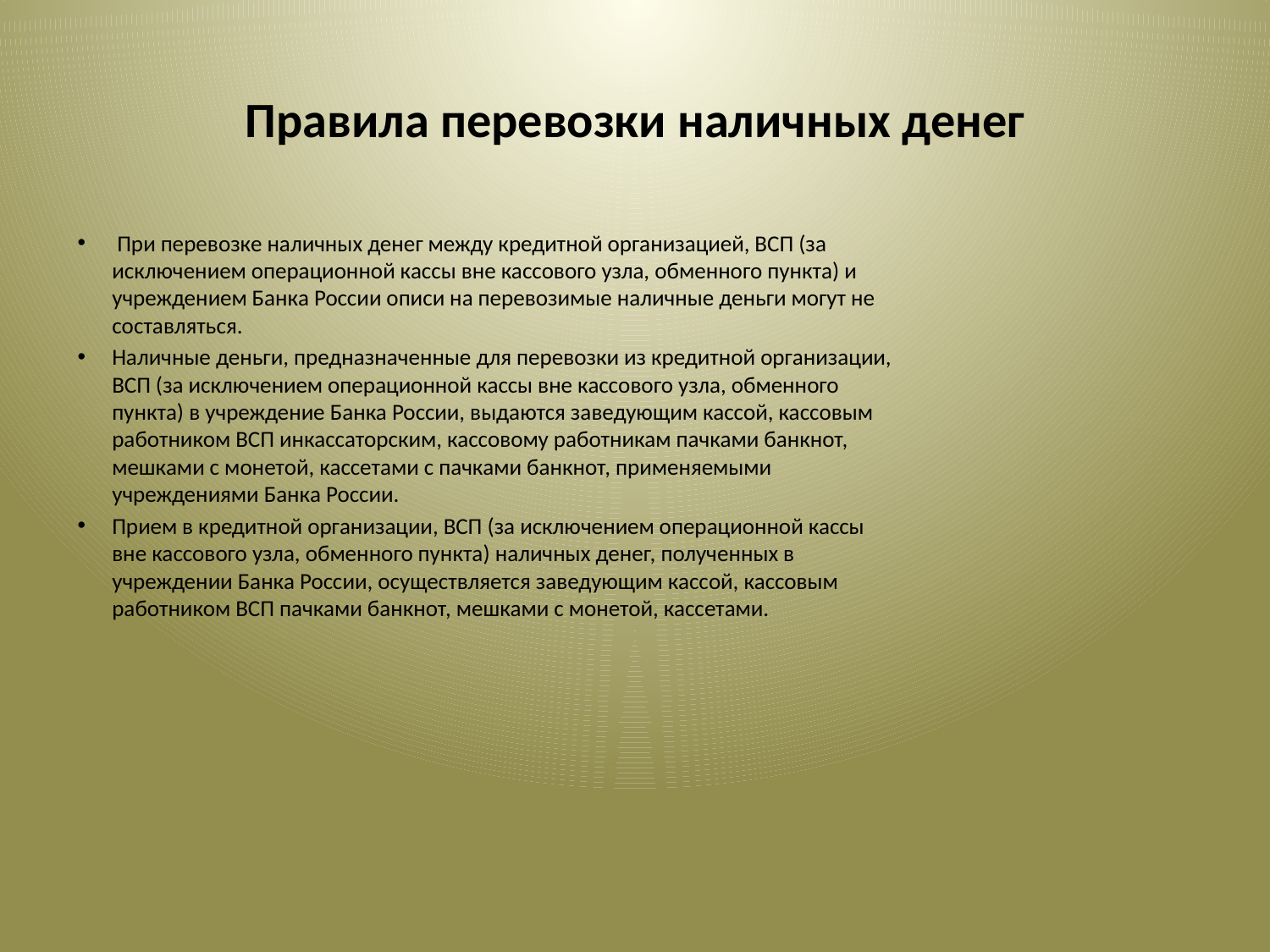

# Правила перевозки наличных денег
 При перевозке наличных денег между кредитной организацией, ВСП (за исключением операционной кассы вне кассового узла, обменного пункта) и учреждением Банка России описи на перевозимые наличные деньги могут не составляться.
Наличные деньги, предназначенные для перевозки из кредитной организации, ВСП (за исключением операционной кассы вне кассового узла, обменного пункта) в учреждение Банка России, выдаются заведующим кассой, кассовым работником ВСП инкассаторским, кассовому работникам пачками банкнот, мешками с монетой, кассетами с пачками банкнот, применяемыми учреждениями Банка России.
Прием в кредитной организации, ВСП (за исключением операционной кассы вне кассового узла, обменного пункта) наличных денег, полученных в учреждении Банка России, осуществляется заведующим кассой, кассовым работником ВСП пачками банкнот, мешками с монетой, кассетами.